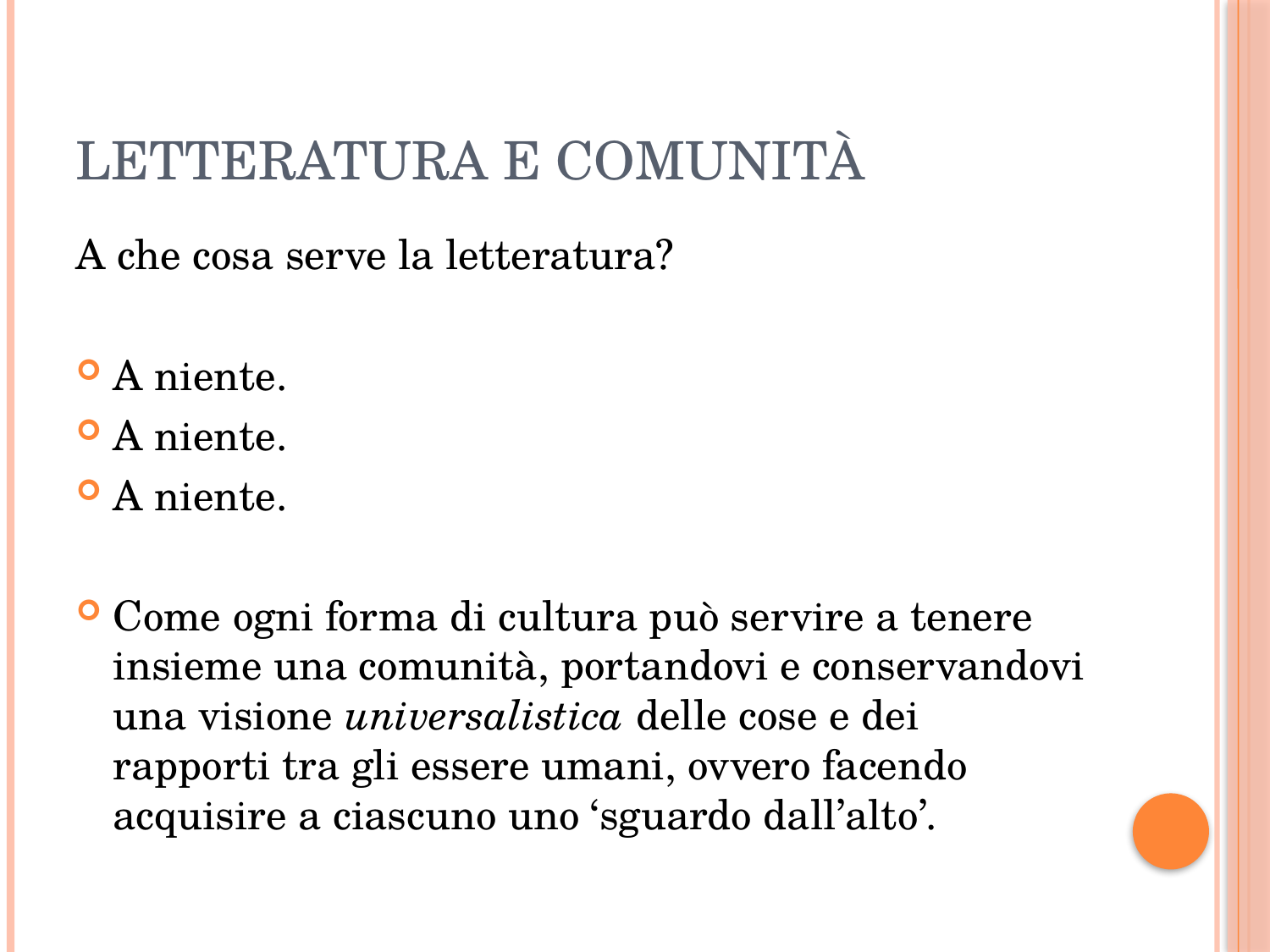

# Letteratura e comunità
A che cosa serve la letteratura?

A niente.
A niente.
A niente.

Come ogni forma di cultura può servire a tenere insieme una comunità, portandovi e conservandovi una visione universalistica delle cose e dei rapporti tra gli essere umani, ovvero facendo acquisire a ciascuno uno ‘sguardo dall’alto’.